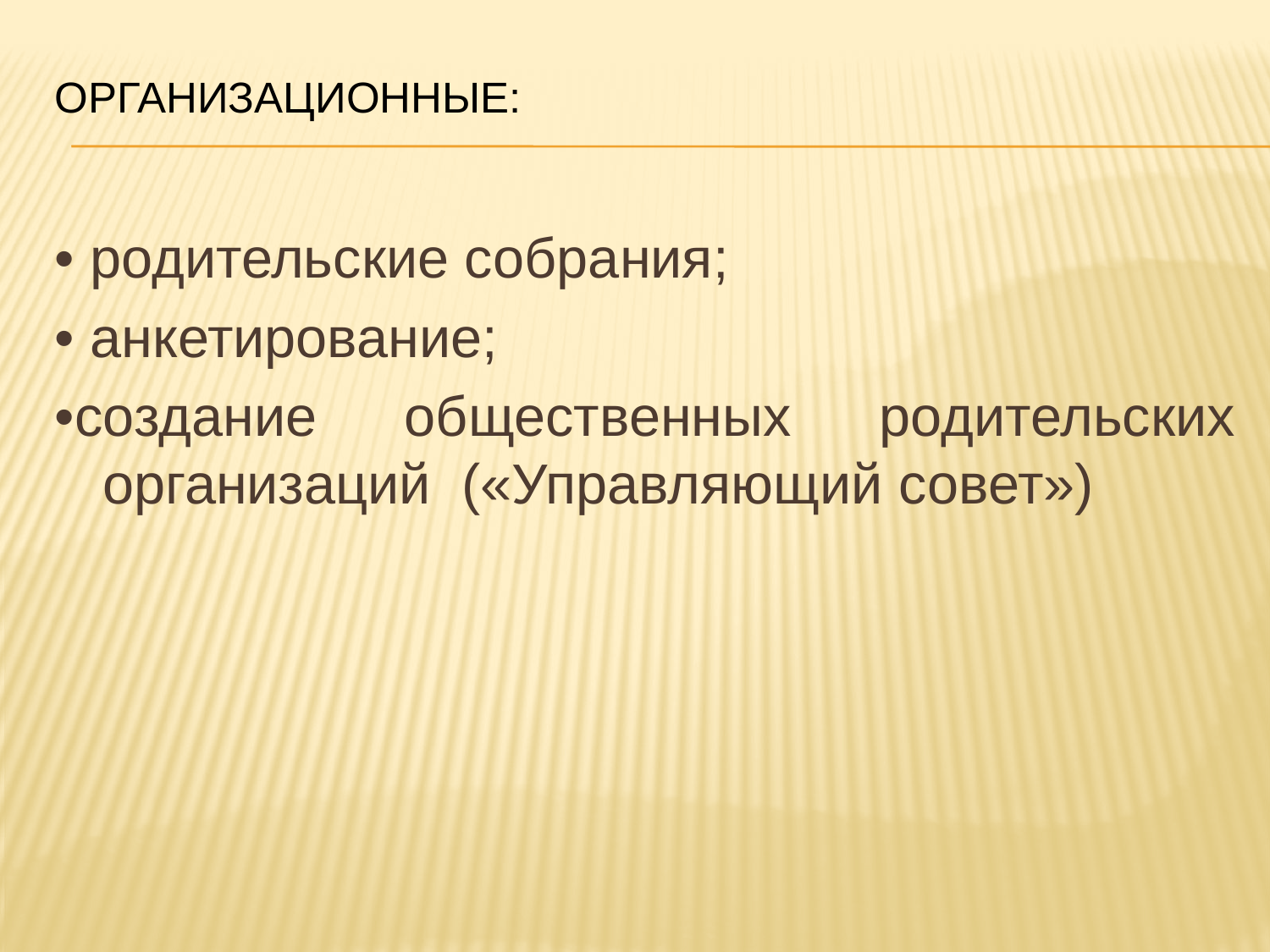

# Организационные:
• родительские собрания;
• анкетирование;
•создание общественных родительских организаций  («Управляющий совет»)